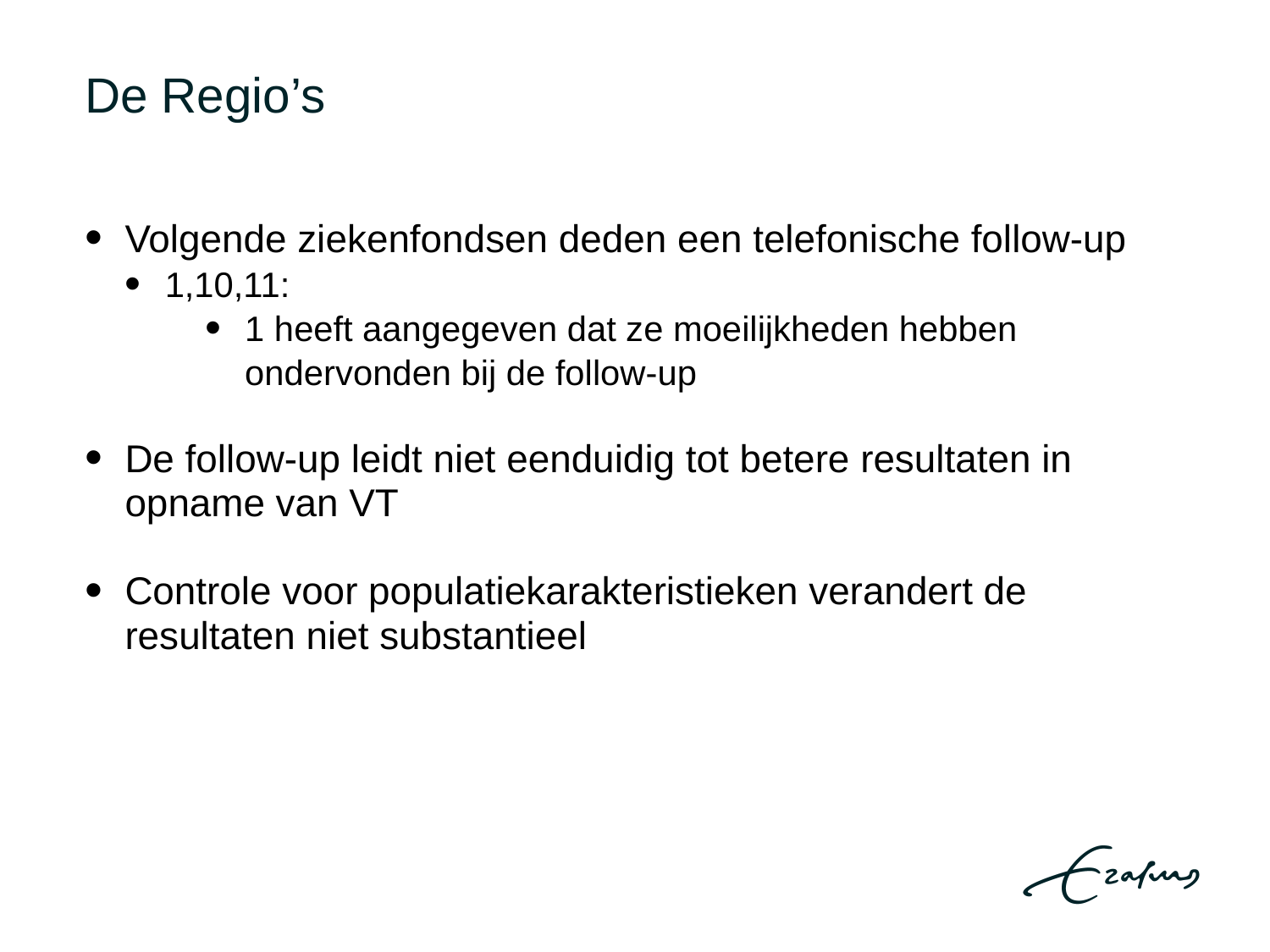

# De Regio’s
Volgende ziekenfondsen deden een telefonische follow-up
1,10,11:
1 heeft aangegeven dat ze moeilijkheden hebben ondervonden bij de follow-up

De follow-up leidt niet eenduidig tot betere resultaten in opname van VT

Controle voor populatiekarakteristieken verandert de resultaten niet substantieel